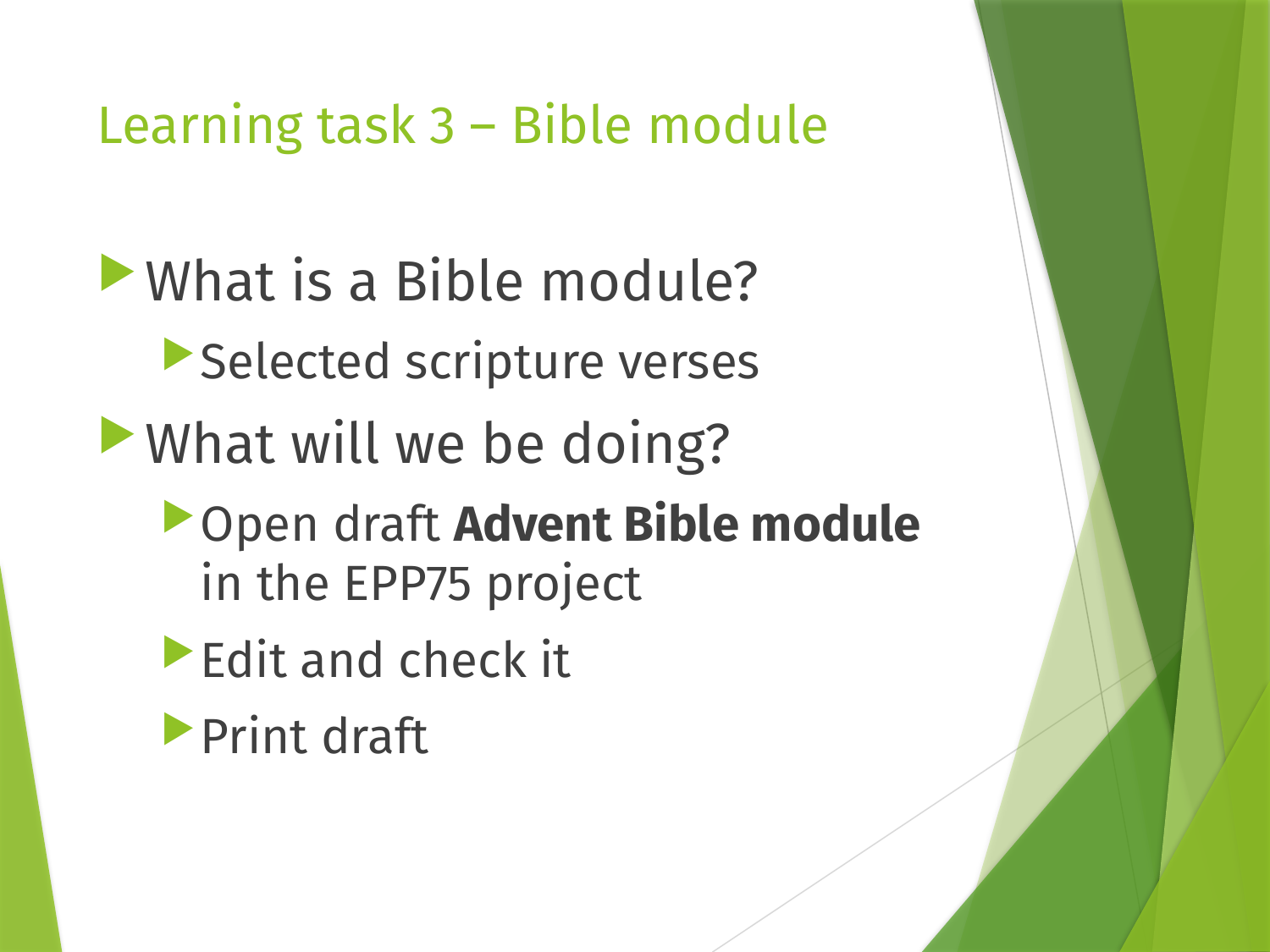

# Learning task 3 – Bible module
What is a Bible module?
Selected scripture verses
What will we be doing?
Open draft Advent Bible module in the EPP75 project
Edit and check it
Print draft